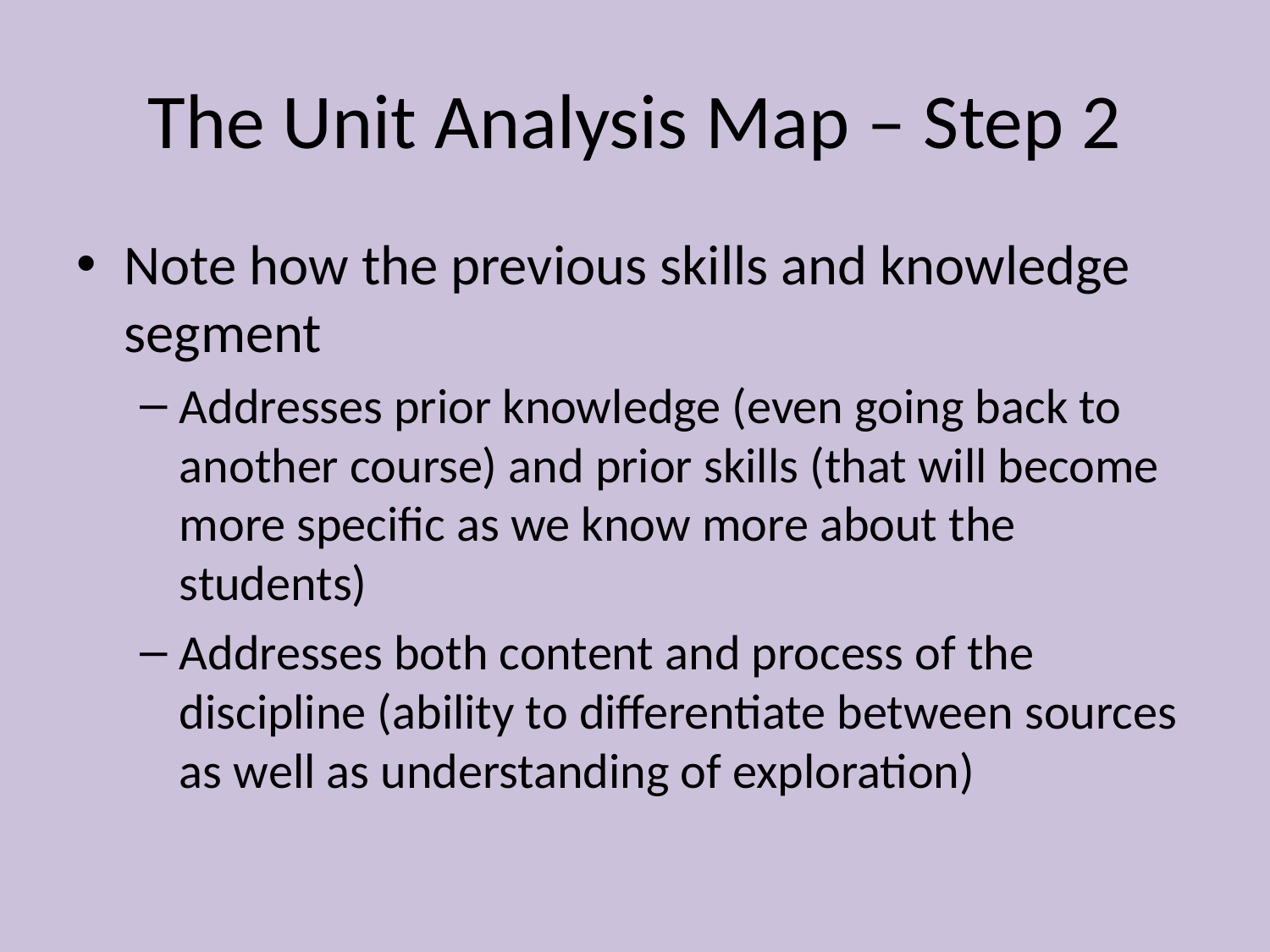

# The Unit Analysis Map – Step 2
Note how the previous skills and knowledge segment
Addresses prior knowledge (even going back to another course) and prior skills (that will become more specific as we know more about the students)
Addresses both content and process of the discipline (ability to differentiate between sources as well as understanding of exploration)